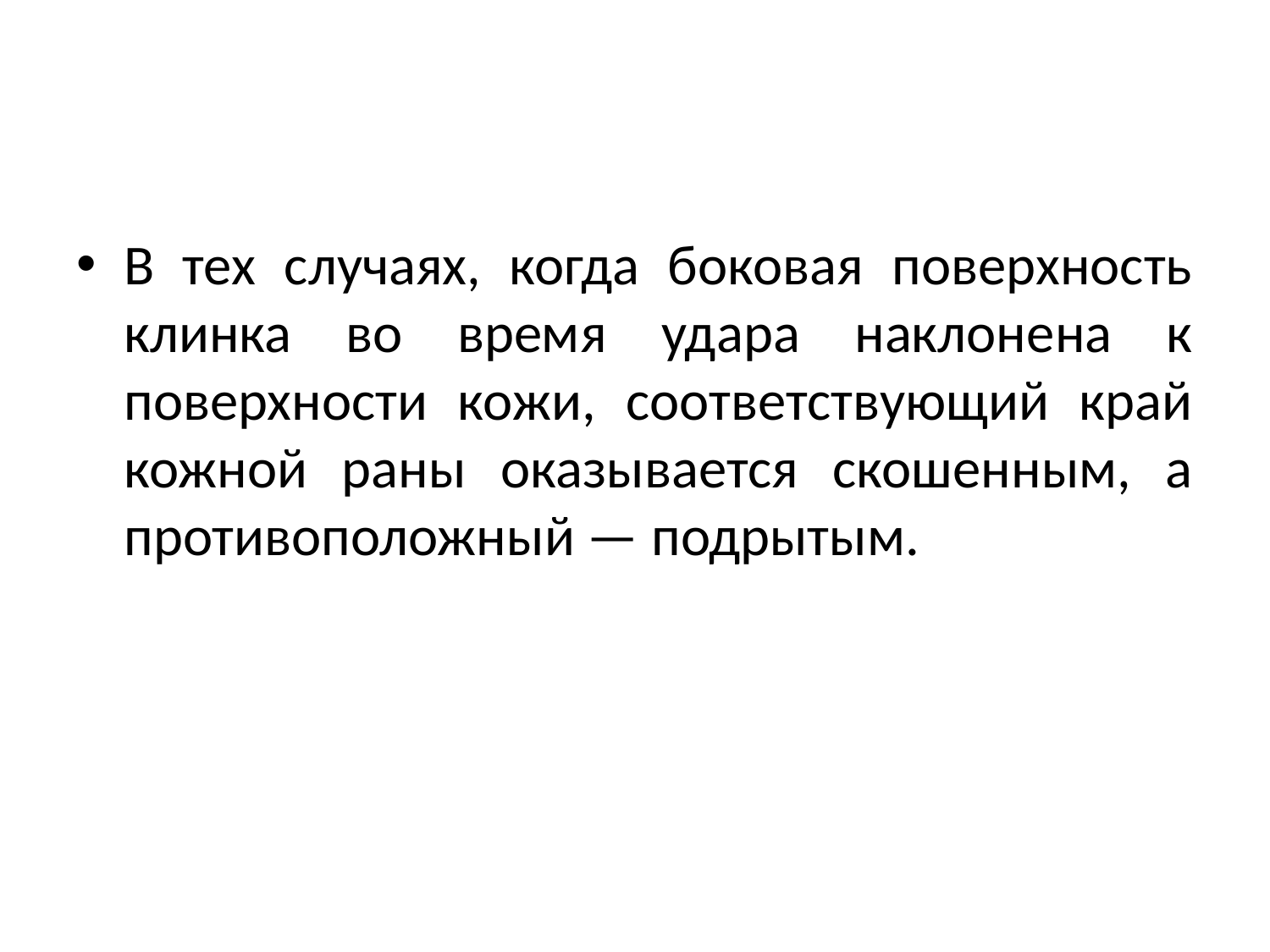

#
В тех случаях, когда боковая поверхность клинка во время удара наклонена к поверхности кожи, соответствующий край кожной раны оказывается скошенным, а противоположный — подрытым.